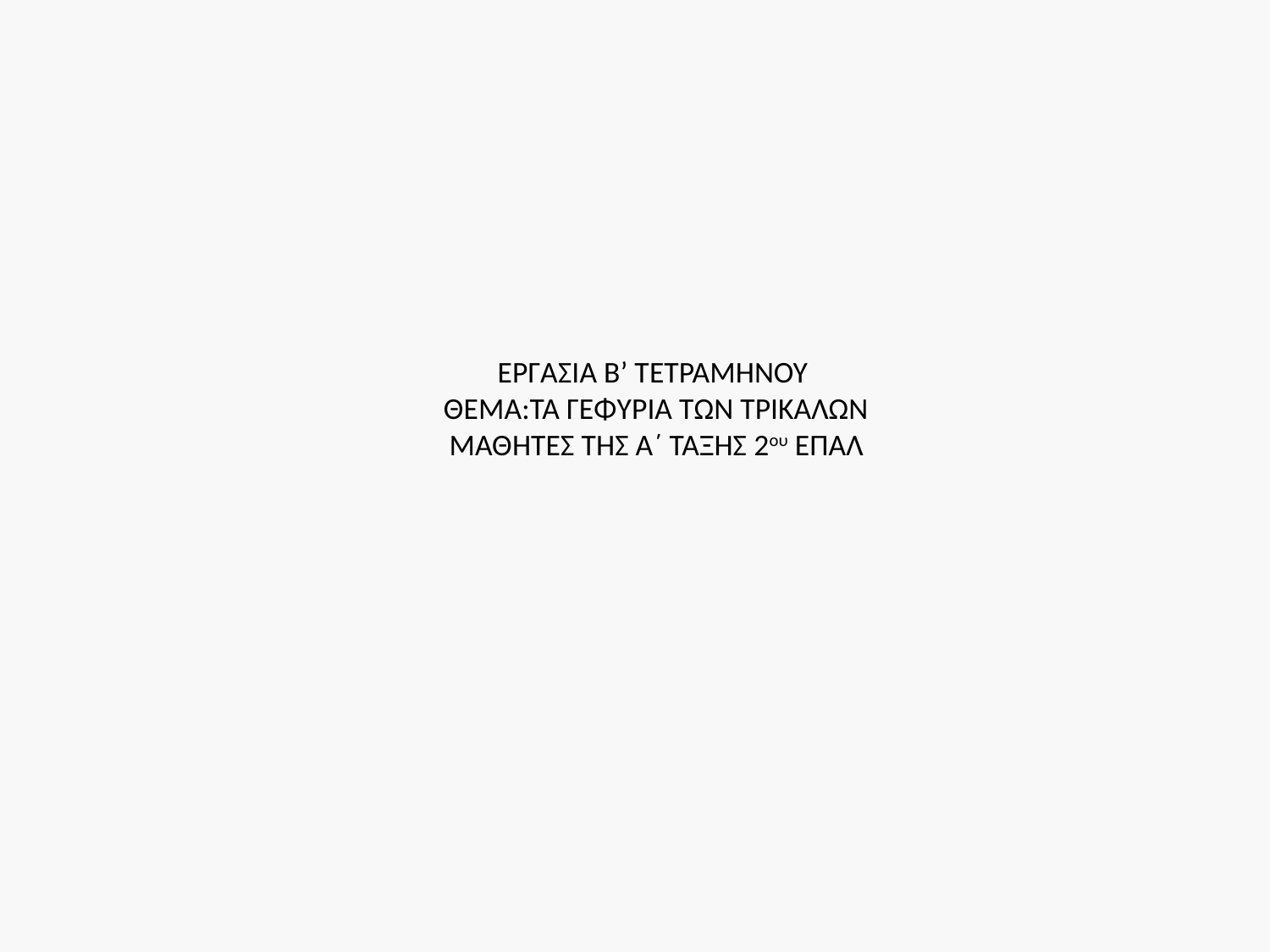

# ΕΡΓΑΣΙΑ Β’ ΤΕΤΡΑΜΗΝΟΥ ΘΕΜΑ:ΤΑ ΓΕΦΥΡΙΑ ΤΩΝ ΤΡΙΚΑΛΩΝ ΜΑΘΗΤΕΣ ΤΗΣ Α΄ ΤΑΞΗΣ 2ου ΕΠΑΛ